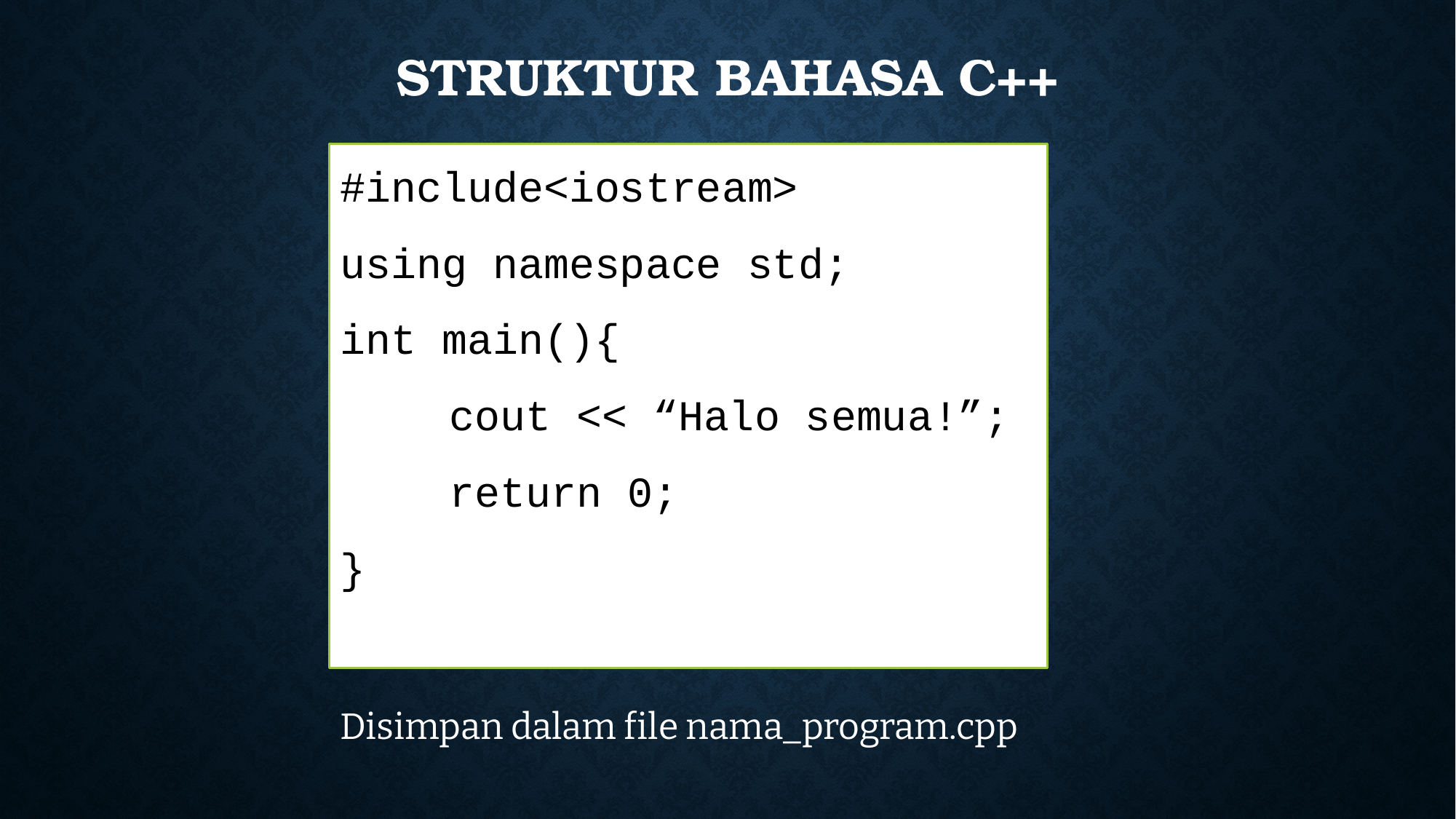

# Struktur Bahasa C++
#include<iostream>
using namespace std;
int main(){
	cout << “Halo semua!”;
	return 0;
}
Disimpan dalam file nama_program.cpp